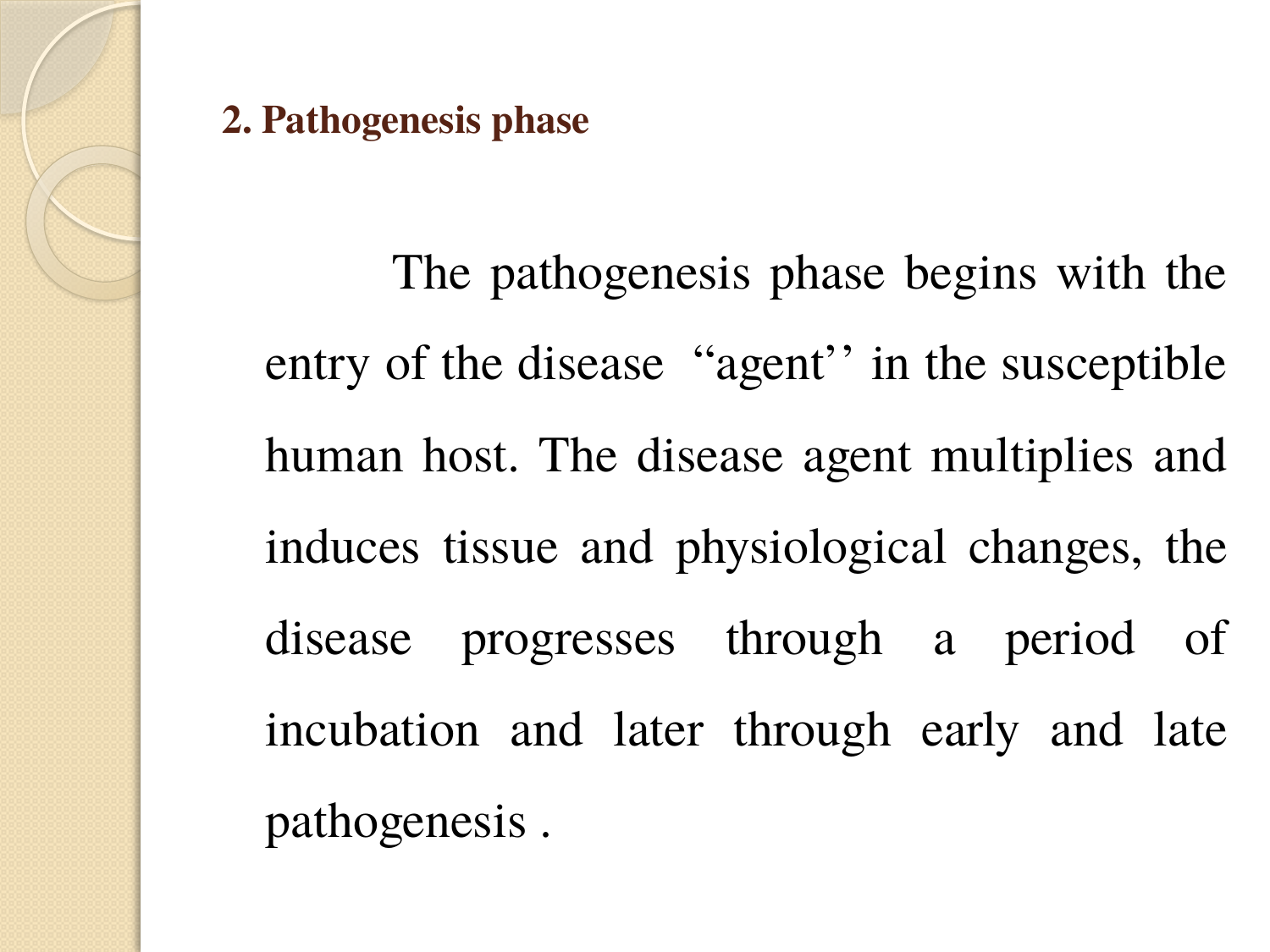

# 2. Pathogenesis phase
         The pathogenesis phase begins with the entry of the disease  “agent’’ in the susceptible human host. The disease agent multiplies and induces tissue and physiological changes, the disease progresses through a period of incubation and later through early and late pathogenesis .